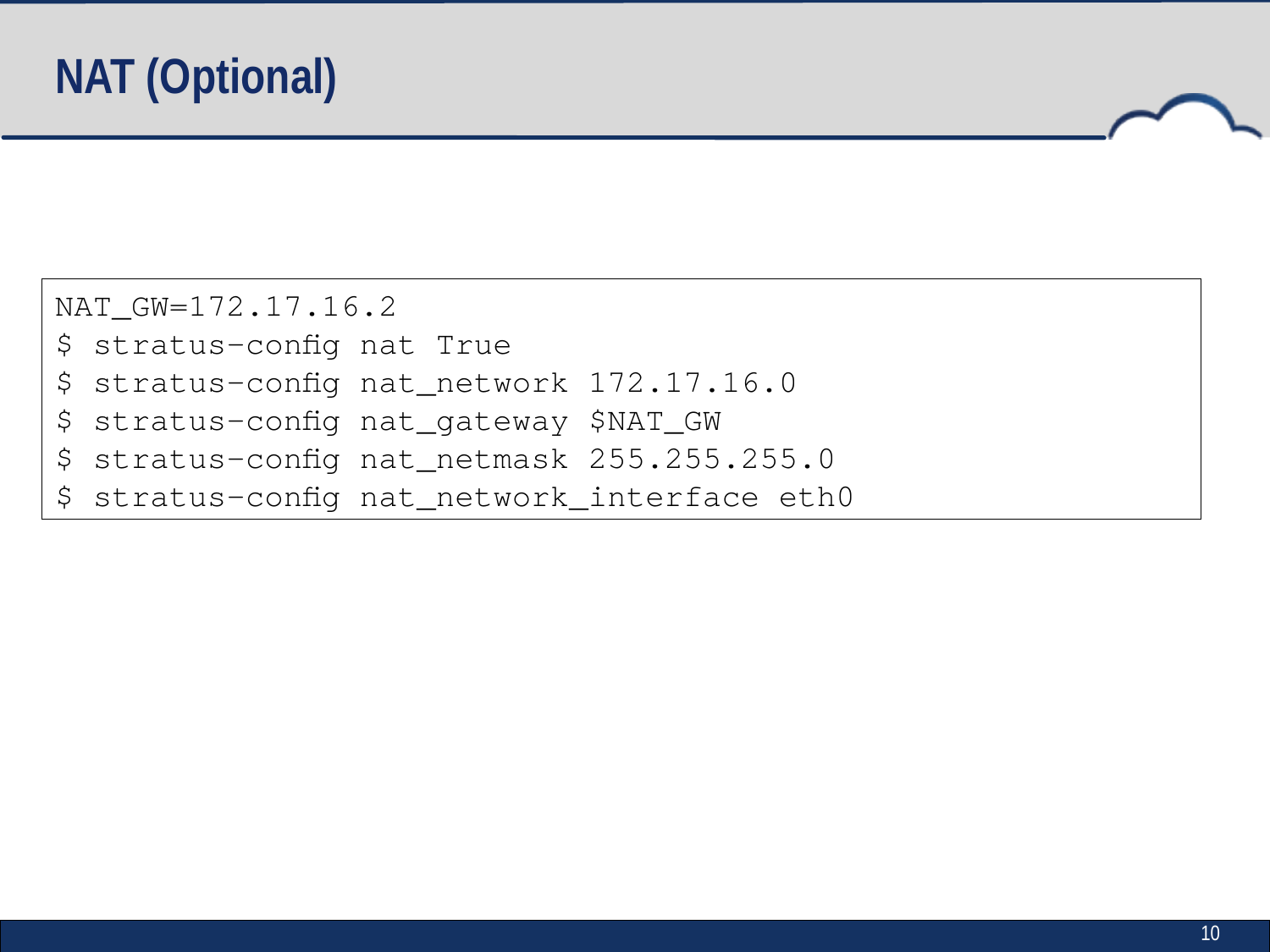

# NAT (Optional)
NAT_GW=172.17.16.2
$ stratus-config nat True
$ stratus-config nat_network 172.17.16.0
$ stratus-config nat_gateway $NAT_GW
$ stratus-config nat_netmask 255.255.255.0
$ stratus-config nat_network_interface eth0